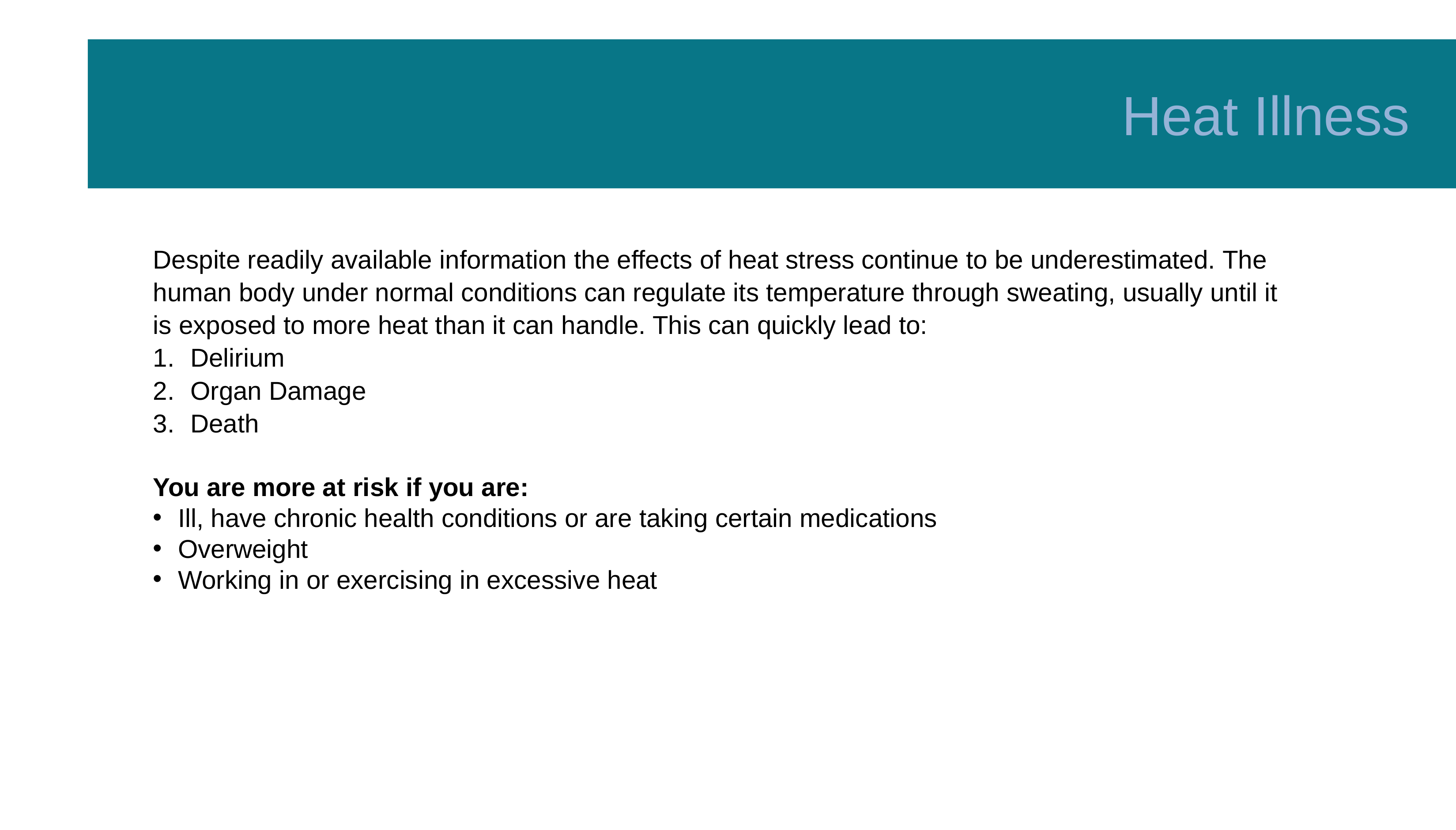

Heat Illness
Despite readily available information the effects of heat stress continue to be underestimated. The human body under normal conditions can regulate its temperature through sweating, usually until it is exposed to more heat than it can handle. This can quickly lead to:
Delirium
Organ Damage
Death

You are more at risk if you are:
Ill, have chronic health conditions or are taking certain medications
Overweight
Working in or exercising in excessive heat